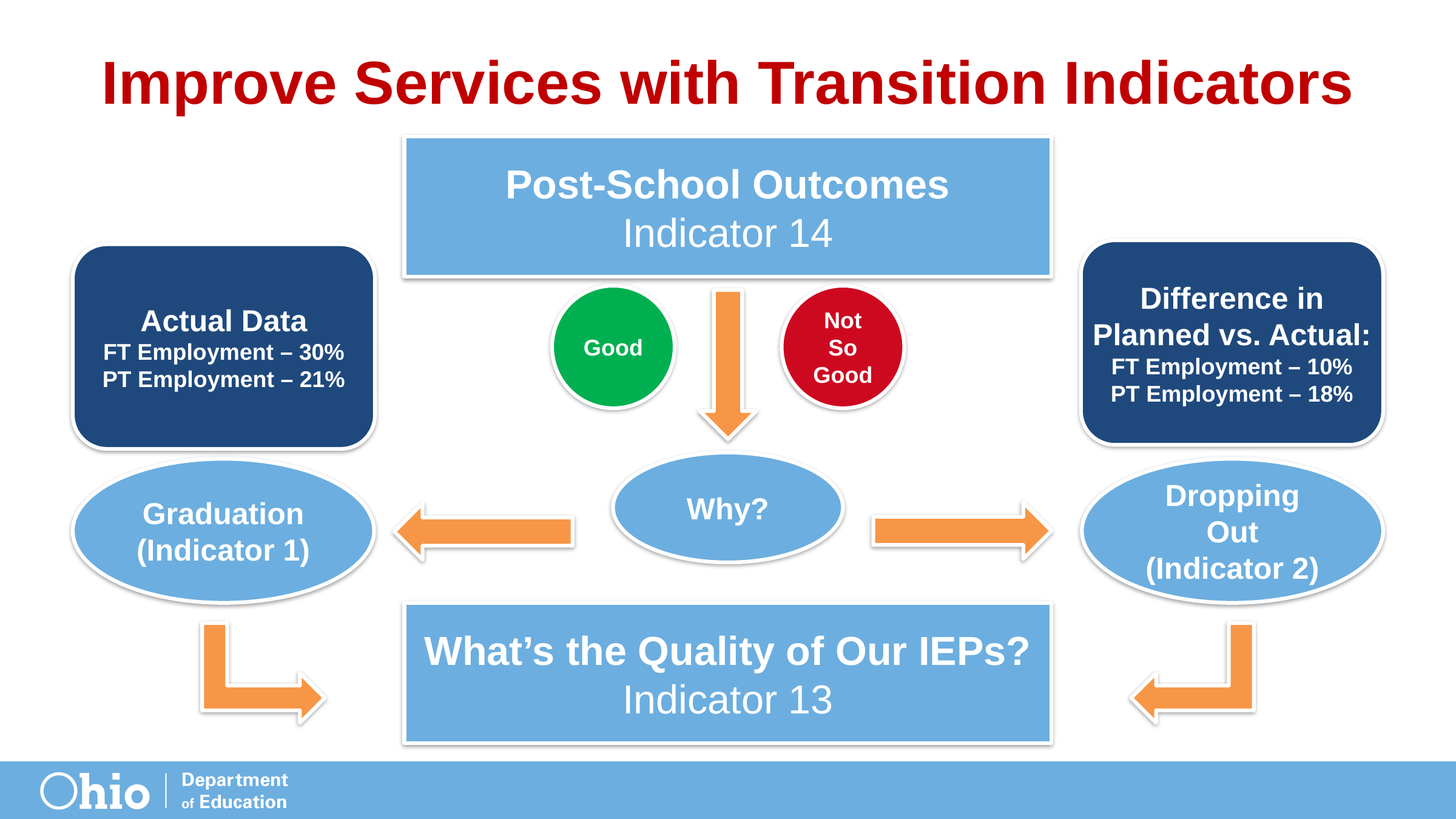

# Improve Services with Transition Indicators
Post-School Outcomes
Indicator 14
Difference in Planned vs. Actual:
FT Employment – 10%
PT Employment – 18%
Actual Data
FT Employment – 30%
PT Employment – 21%
Good
Not So Good

Why?
Graduation
(Indicator 1)
Dropping Out
(Indicator 2)

What’s the Quality of Our IEPs?
Indicator 13